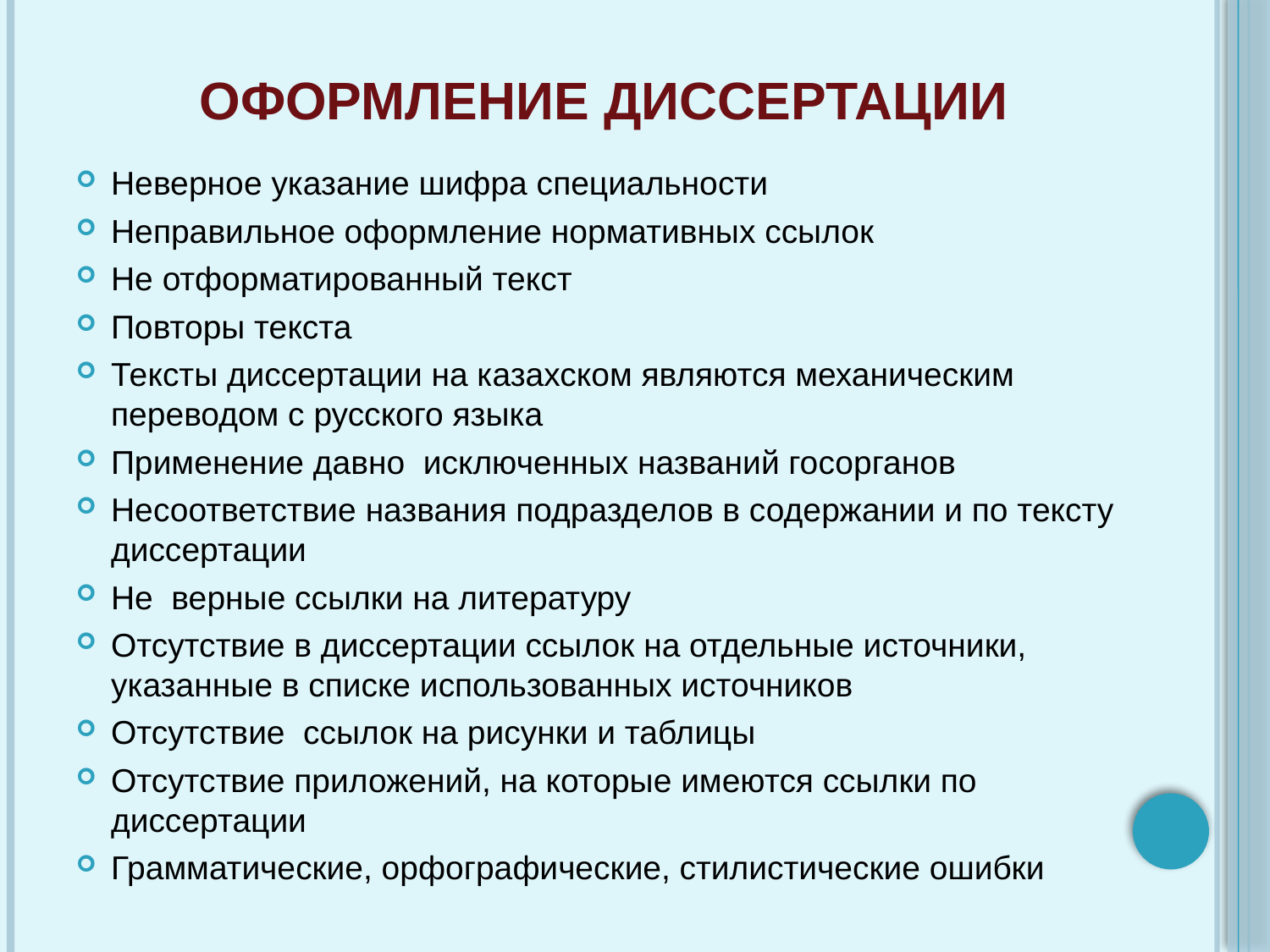

# Оформление диссертации
Неверное указание шифра специальности
Неправильное оформление нормативных ссылок
Не отформатированный текст
Повторы текста
Тексты диссертации на казахском являются механическим переводом с русского языка
Применение давно  исключенных названий госорганов
Несоответствие названия подразделов в содержании и по тексту диссертации
Не  верные ссылки на литературу
Отсутствие в диссертации ссылок на отдельные источники, указанные в списке использованных источников
Отсутствие  ссылок на рисунки и таблицы
Отсутствие приложений, на которые имеются ссылки по диссертации
Грамматические, орфографические, стилистические ошибки